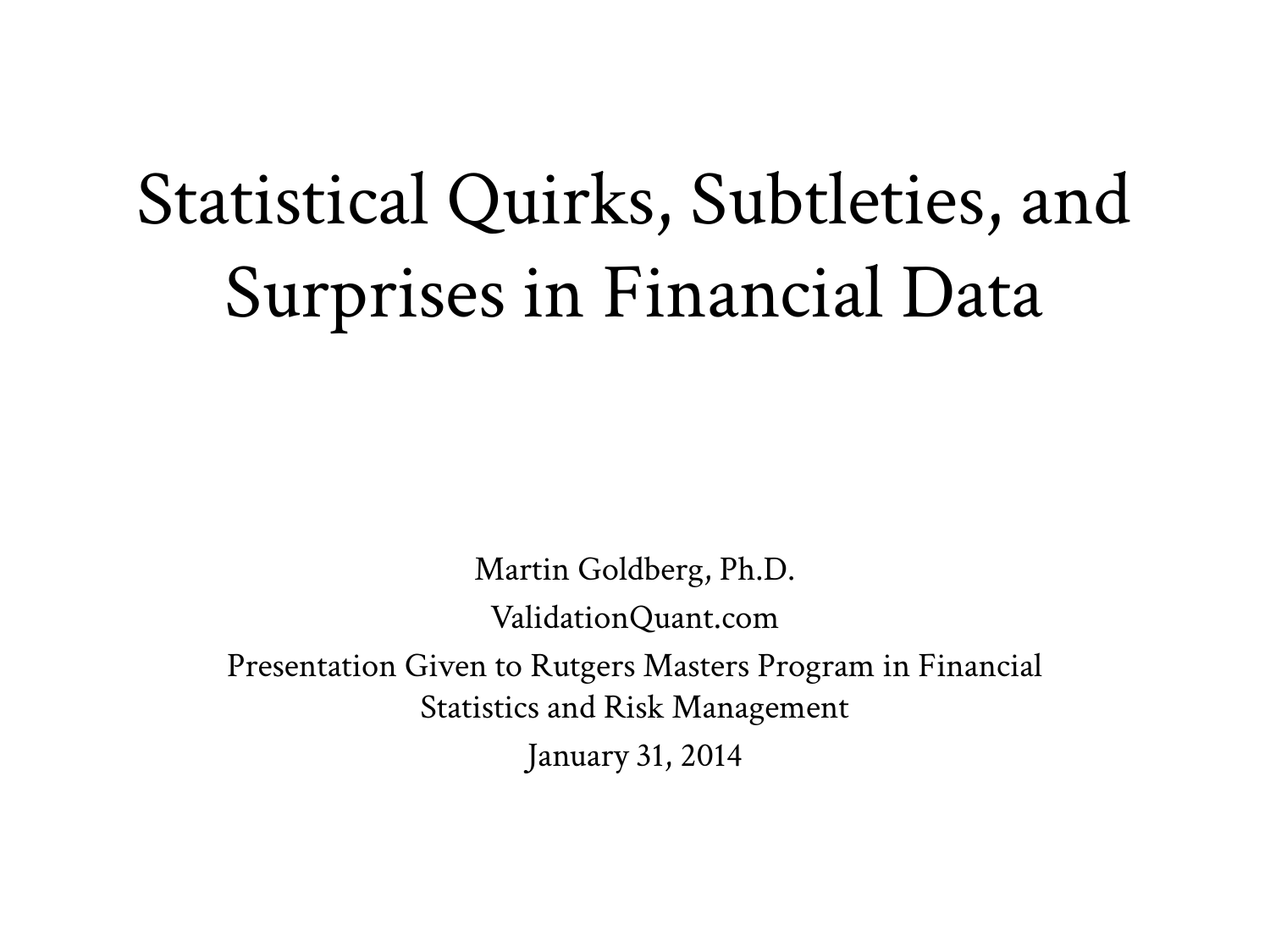

# Statistical Quirks, Subtleties, and Surprises in Financial Data
Martin Goldberg, Ph.D.
ValidationQuant.com
Presentation Given to Rutgers Masters Program in Financial Statistics and Risk Management
January 31, 2014